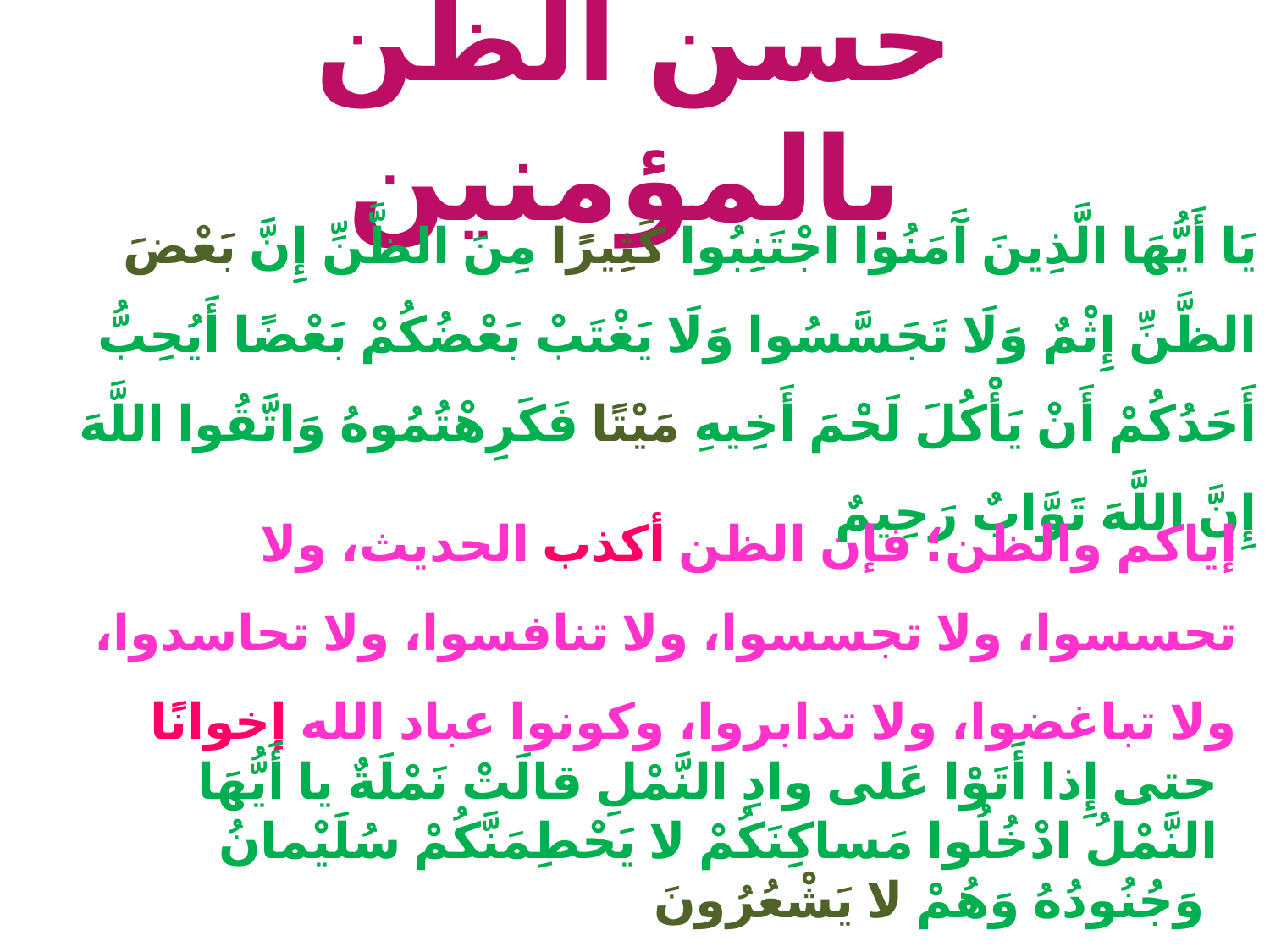

# حسن الظن بالمؤمنين
يَا أَيُّهَا الَّذِينَ آَمَنُوا اجْتَنِبُوا كَثِيرًا مِنَ الظَّنِّ إِنَّ بَعْضَ الظَّنِّ إِثْمٌ وَلَا تَجَسَّسُوا وَلَا يَغْتَبْ بَعْضُكُمْ بَعْضًا أَيُحِبُّ أَحَدُكُمْ أَنْ يَأْكُلَ لَحْمَ أَخِيهِ مَيْتًا فَكَرِهْتُمُوهُ وَاتَّقُوا اللَّهَ إِنَّ اللَّهَ تَوَّابٌ رَحِيمٌ
إياكم والظن؛ فإن الظن أكذب الحديث، ولا تحسسوا، ولا تجسسوا، ولا تنافسوا، ولا تحاسدوا، ولا تباغضوا، ولا تدابروا، وكونوا عباد الله إخوانًا
حتى إِذا أَتَوْا عَلى وادِ النَّمْلِ قالَتْ نَمْلَةٌ يا أَيُّهَا النَّمْلُ ادْخُلُوا مَساكِنَكُمْ لا يَحْطِمَنَّكُمْ سُلَيْمانُ وَجُنُودُهُ وَهُمْ لا يَشْعُرُونَ